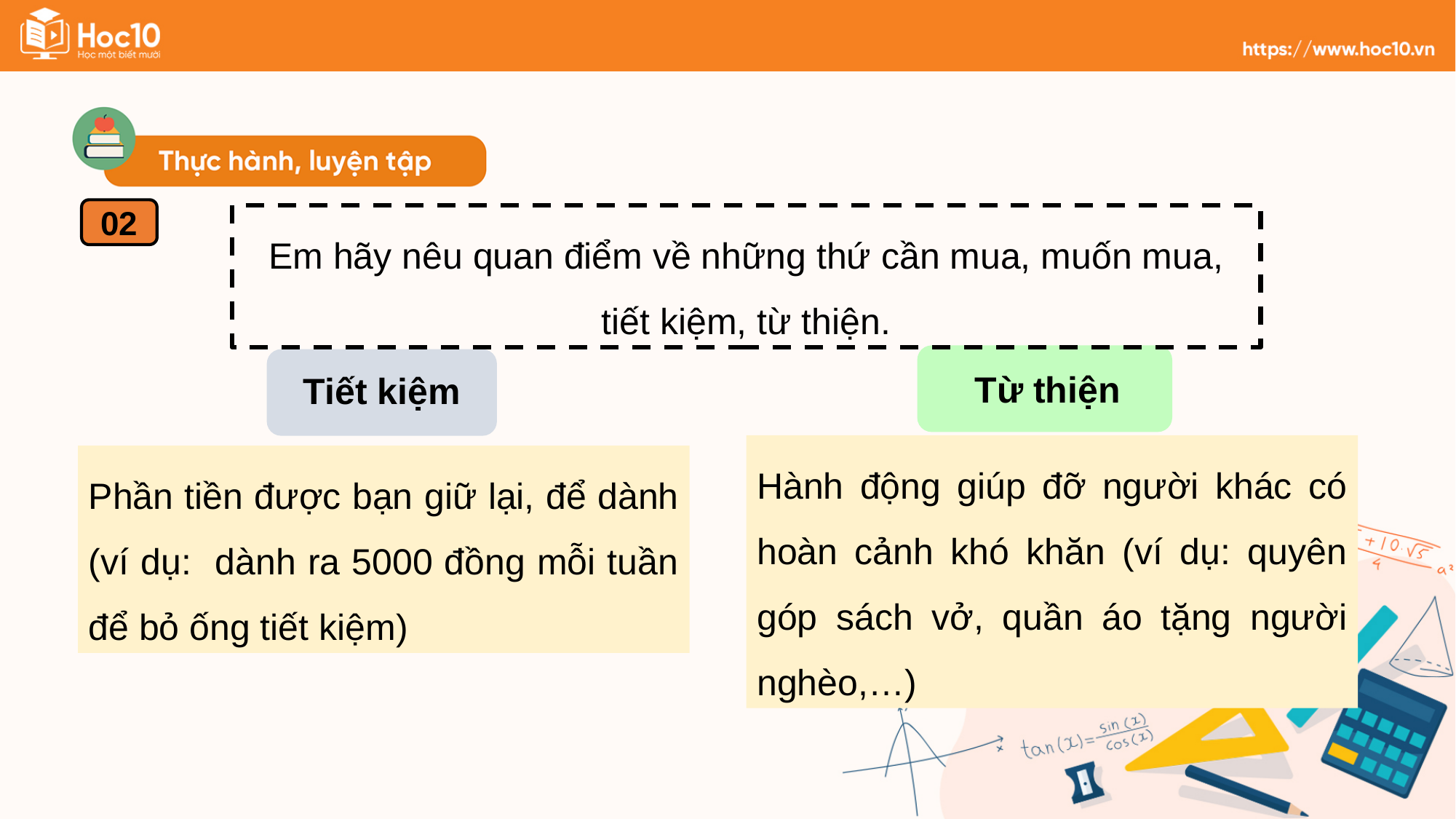

02
Em hãy nêu quan điểm về những thứ cần mua, muốn mua, tiết kiệm, từ thiện.

Từ thiện
Hành động giúp đỡ người khác có hoàn cảnh khó khăn (ví dụ: quyên góp sách vở, quần áo tặng người nghèo,…)

Tiết kiệm
Phần tiền được bạn giữ lại, để dành (ví dụ:  dành ra 5000 đồng mỗi tuần để bỏ ống tiết kiệm)